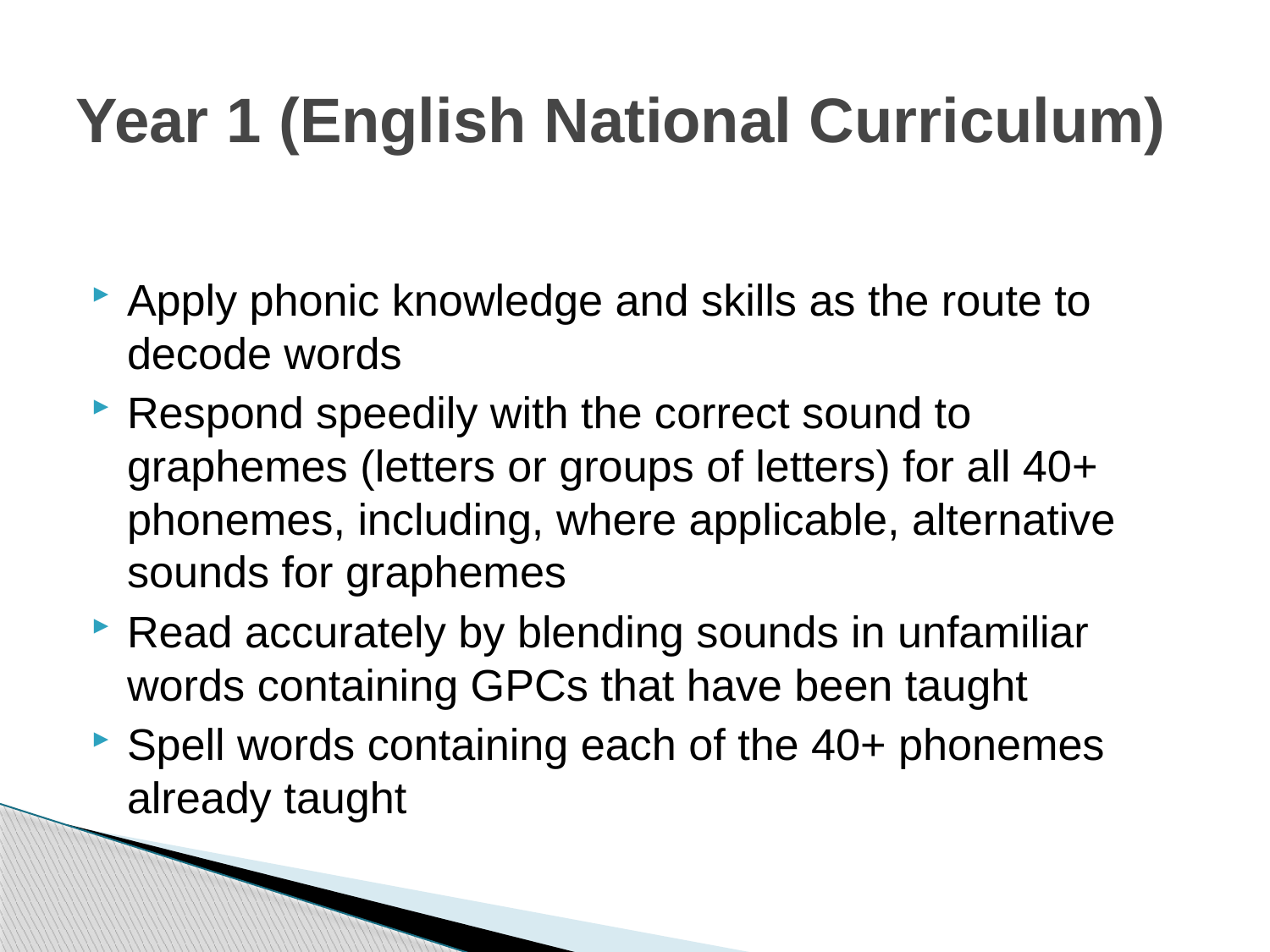

# Year 1 (English National Curriculum)

Apply phonic knowledge and skills as the route to decode words
Respond speedily with the correct sound to graphemes (letters or groups of letters) for all 40+ phonemes, including, where applicable, alternative sounds for graphemes
Read accurately by blending sounds in unfamiliar words containing GPCs that have been taught
Spell words containing each of the 40+ phonemes already taught